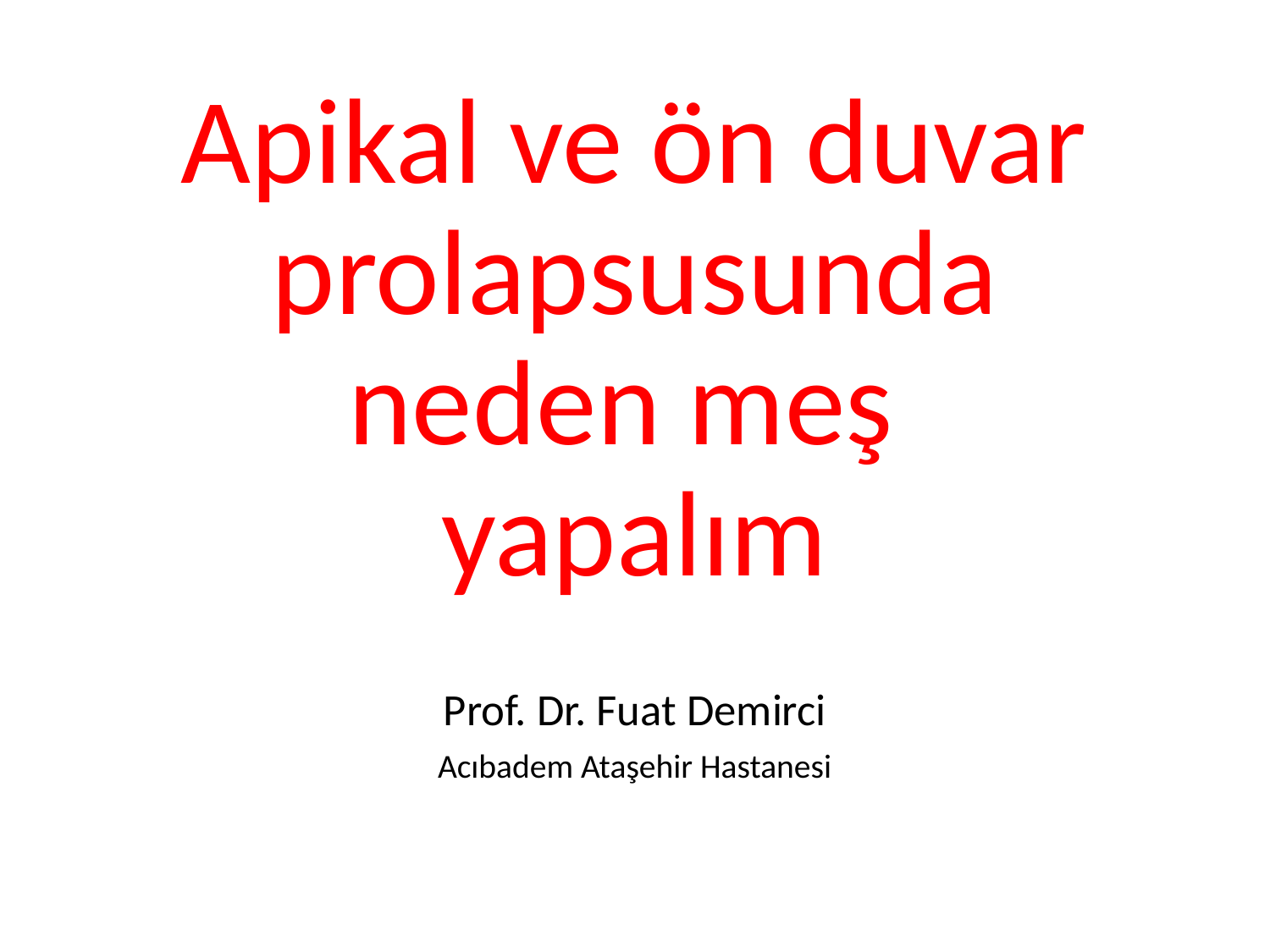

# Apikal ve ön duvar prolapsusunda neden meş yapalım

Prof. Dr. Fuat Demirci
Acıbadem Ataşehir Hastanesi